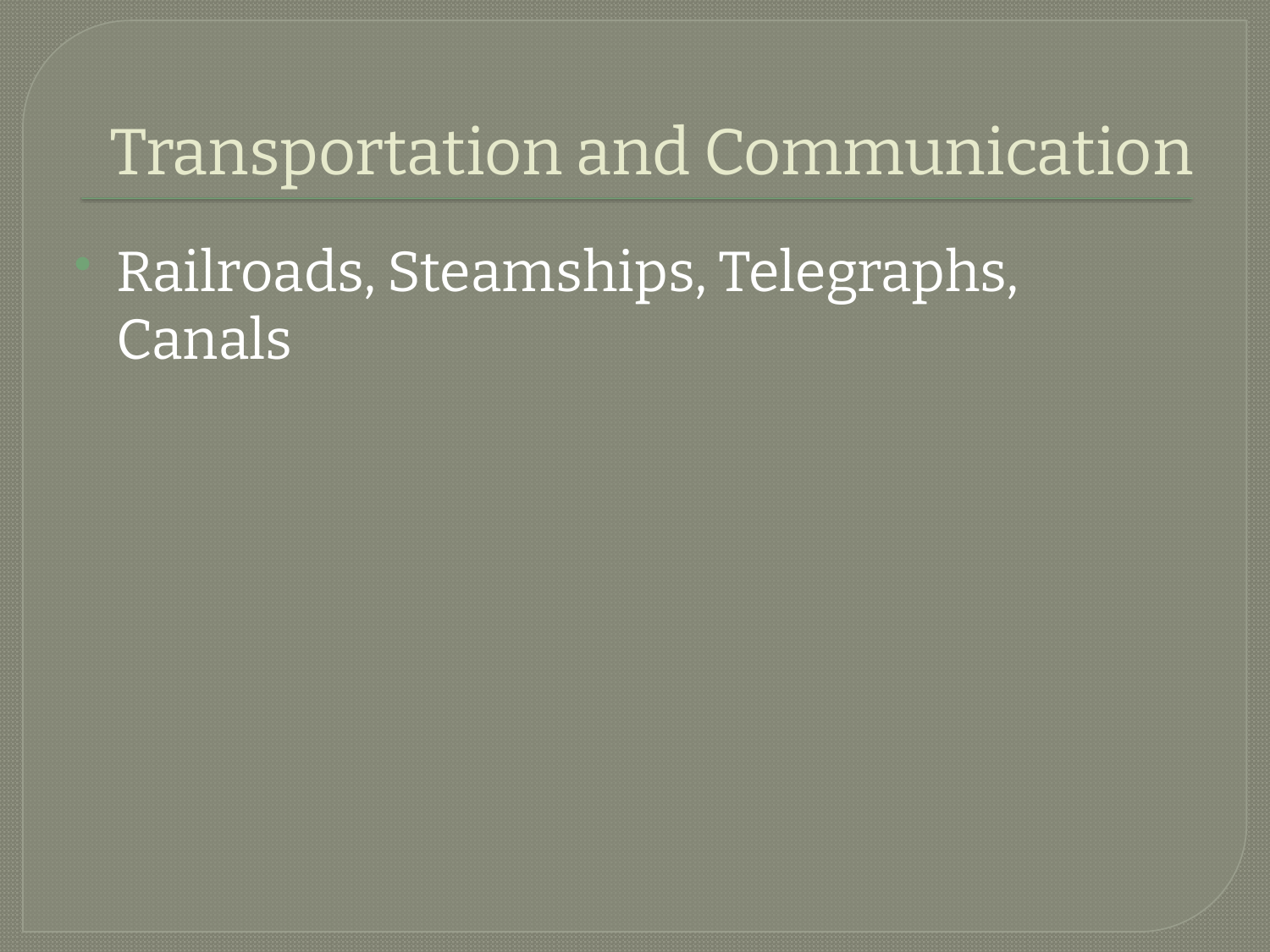

# Transportation and Communication
Railroads, Steamships, Telegraphs, Canals